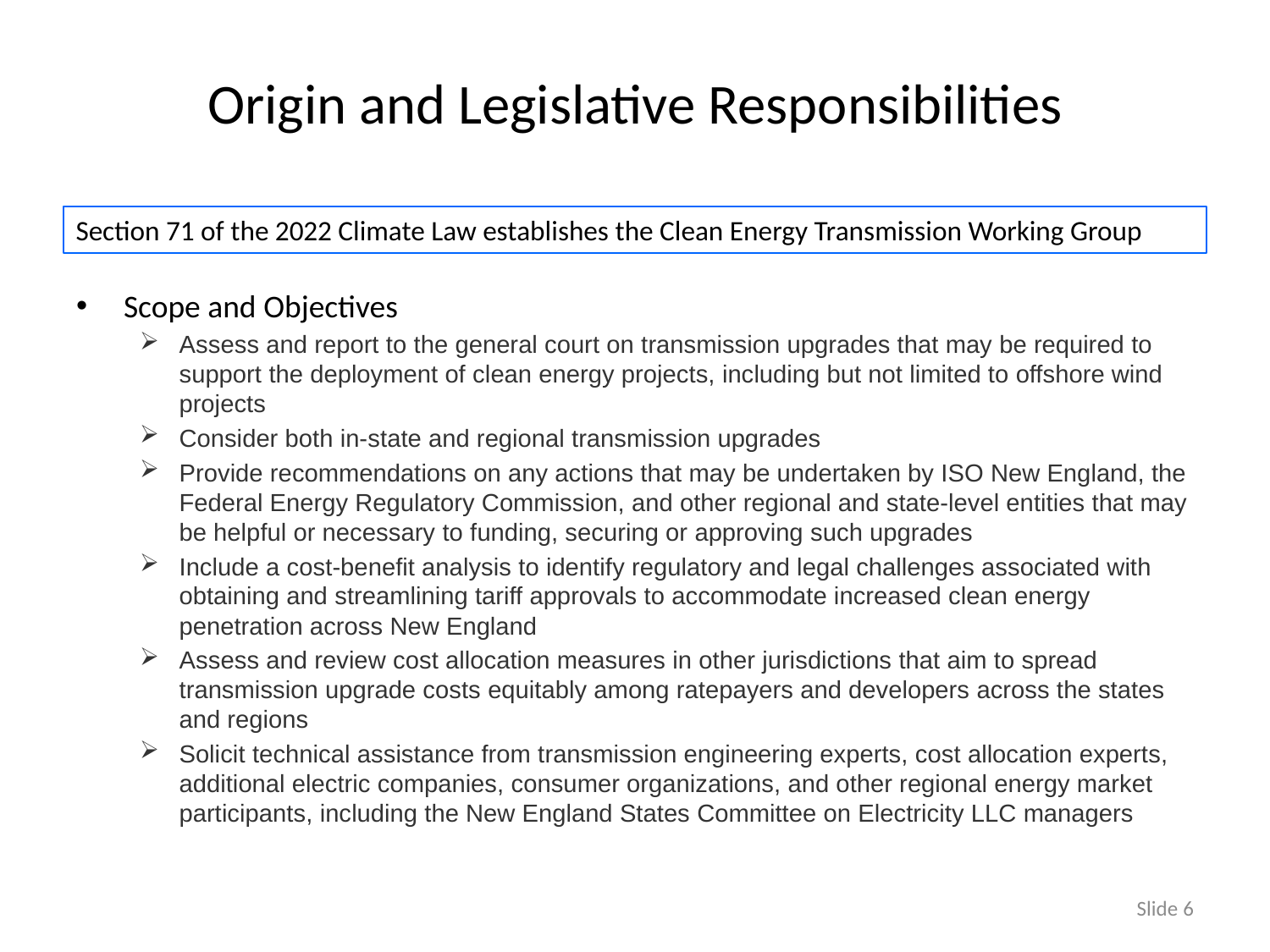

# Origin and Legislative Responsibilities
Section 71 of the 2022 Climate Law establishes the Clean Energy Transmission Working Group
Scope and Objectives
Assess and report to the general court on transmission upgrades that may be required to support the deployment of clean energy projects, including but not limited to offshore wind projects
Consider both in-state and regional transmission upgrades
Provide recommendations on any actions that may be undertaken by ISO New England, the Federal Energy Regulatory Commission, and other regional and state-level entities that may be helpful or necessary to funding, securing or approving such upgrades
Include a cost-benefit analysis to identify regulatory and legal challenges associated with obtaining and streamlining tariff approvals to accommodate increased clean energy penetration across New England
Assess and review cost allocation measures in other jurisdictions that aim to spread transmission upgrade costs equitably among ratepayers and developers across the states and regions
Solicit technical assistance from transmission engineering experts, cost allocation experts, additional electric companies, consumer organizations, and other regional energy market participants, including the New England States Committee on Electricity LLC managers
Slide 6